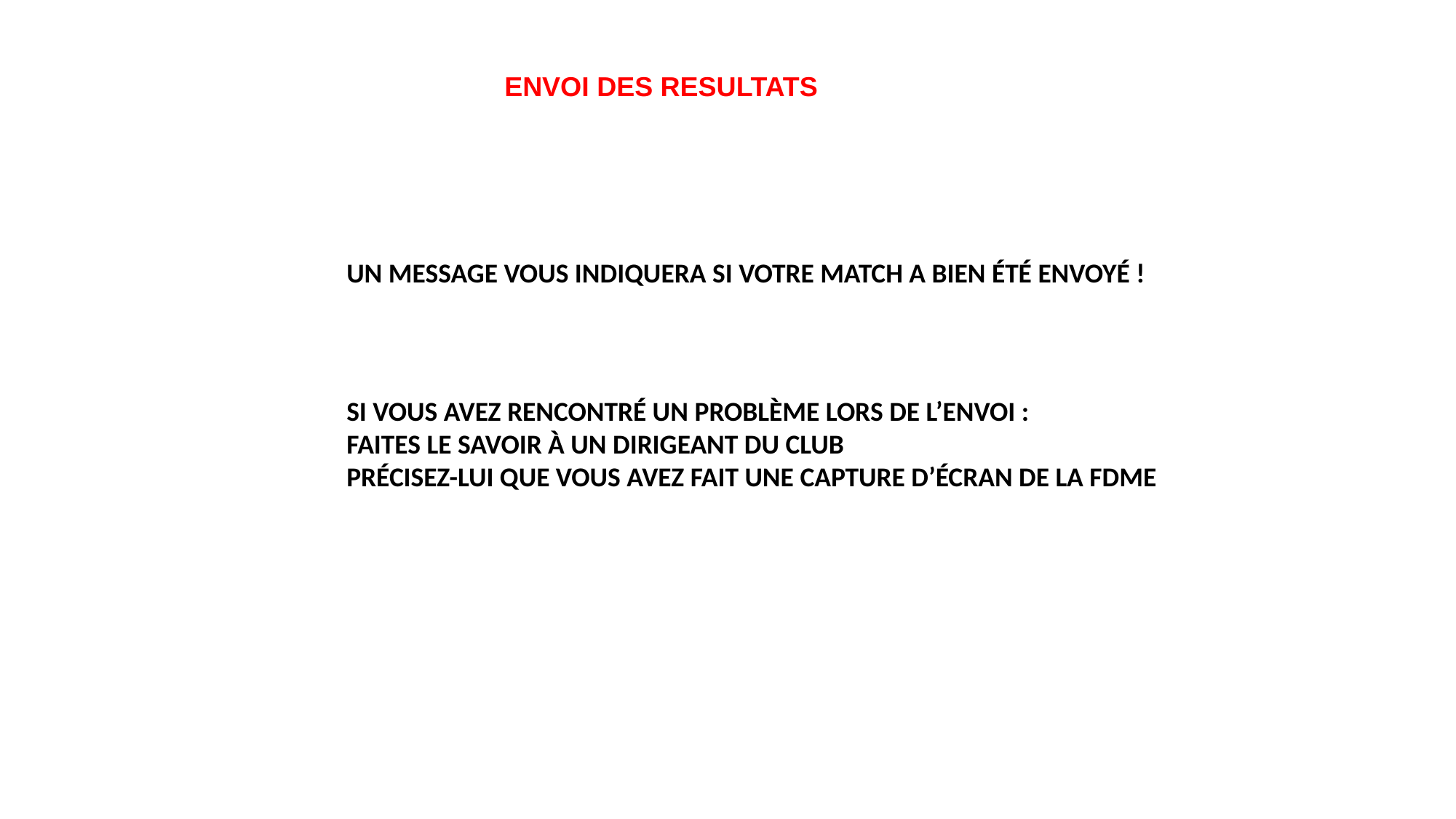

ENVOI DES RESULTATS
UN MESSAGE VOUS INDIQUERA SI VOTRE MATCH A BIEN ÉTÉ ENVOYÉ !
SI VOUS AVEZ RENCONTRÉ UN PROBLÈME LORS DE L’ENVOI :
FAITES LE SAVOIR À UN DIRIGEANT DU CLUB
PRÉCISEZ-LUI QUE VOUS AVEZ FAIT UNE CAPTURE D’ÉCRAN DE LA FDME